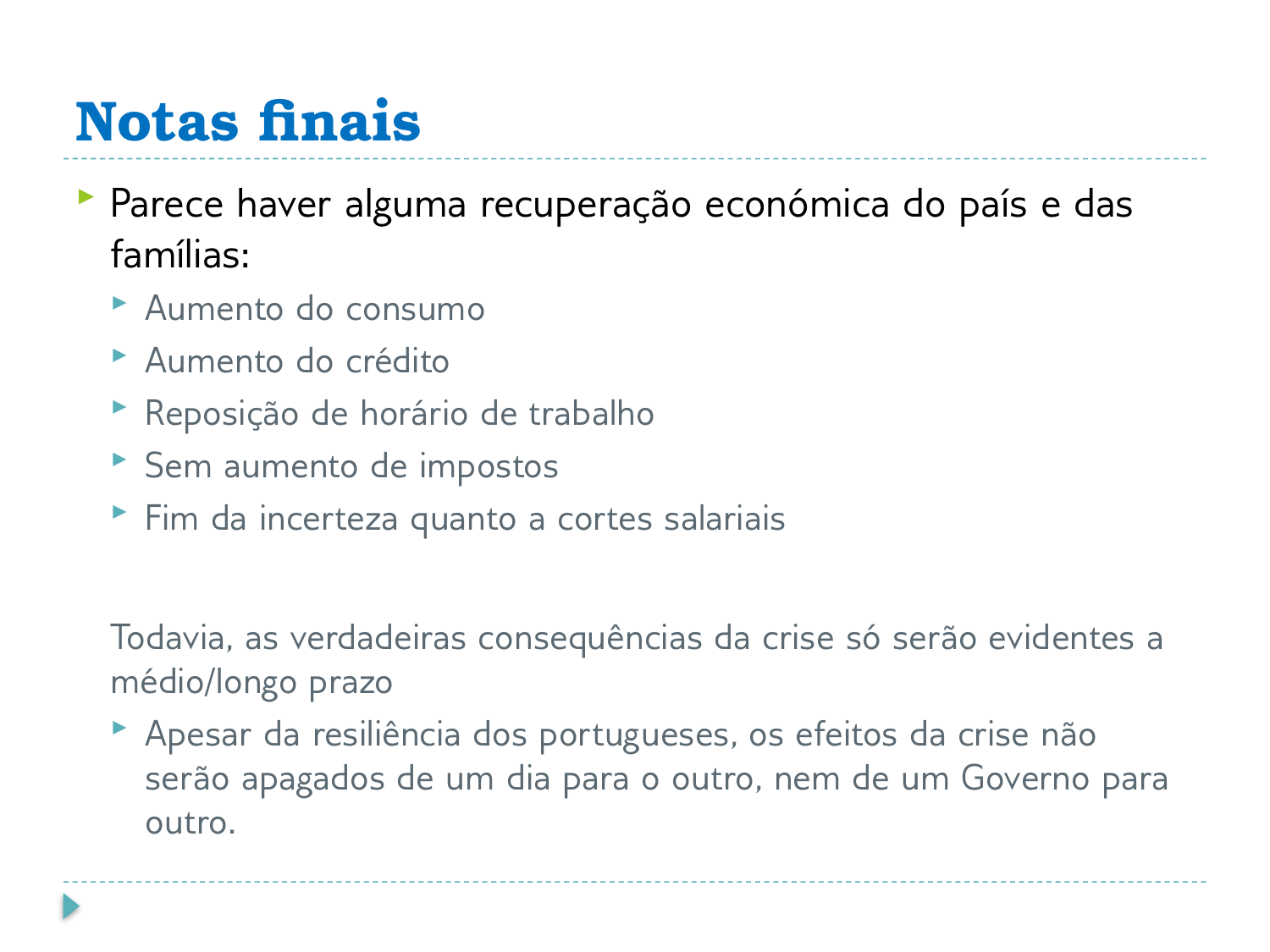

# Notas finais
Parece haver alguma recuperação económica do país e das famílias:
Aumento do consumo
Aumento do crédito
Reposição de horário de trabalho
Sem aumento de impostos
Fim da incerteza quanto a cortes salariais

Todavia, as verdadeiras consequências da crise só serão evidentes a médio/longo prazo
Apesar da resiliência dos portugueses, os efeitos da crise não serão apagados de um dia para o outro, nem de um Governo para outro.